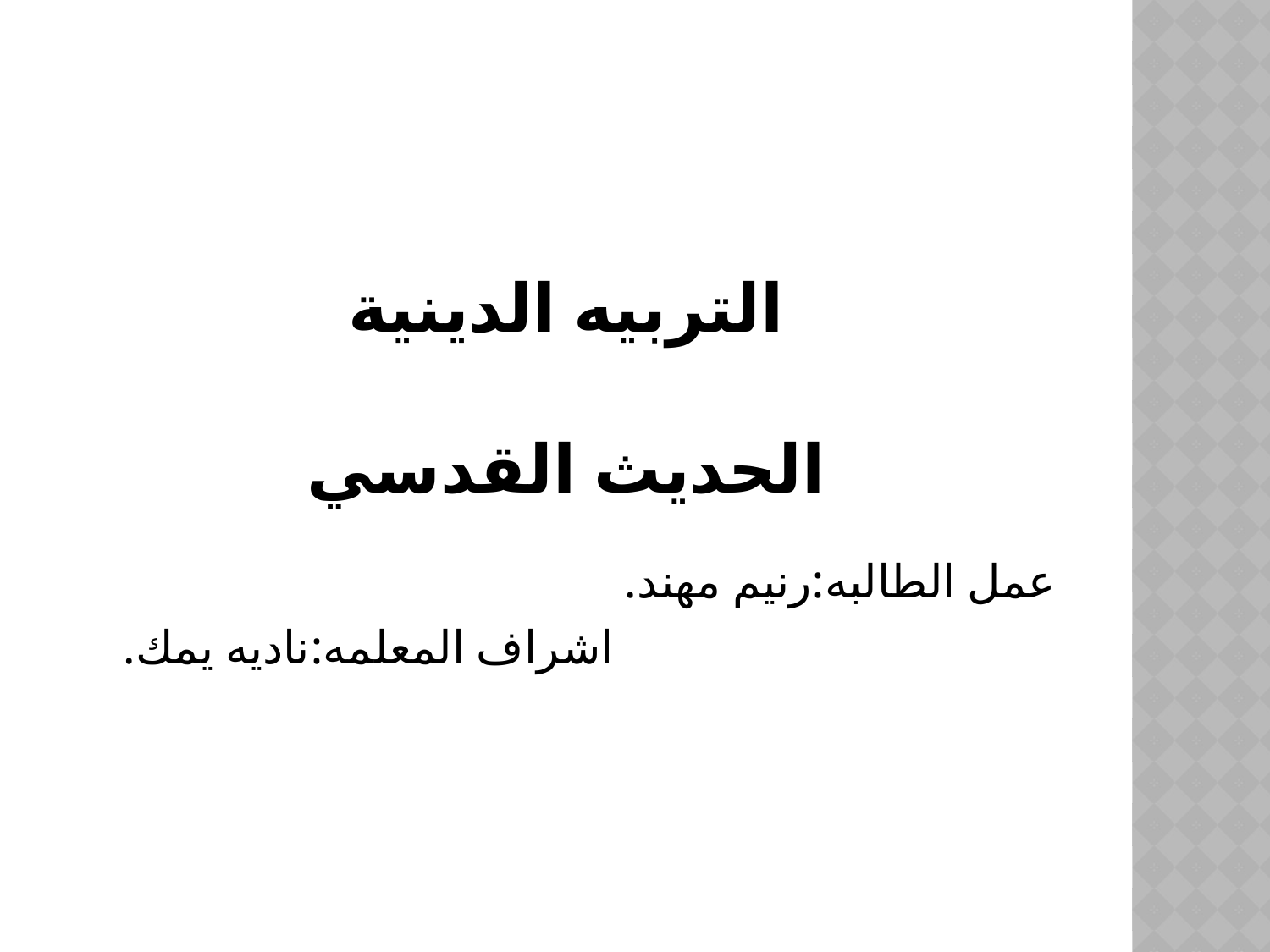

# التربيه الدينية الحديث القدسي
عمل الطالبه:رنيم مهند.
اشراف المعلمه:ناديه يمك.